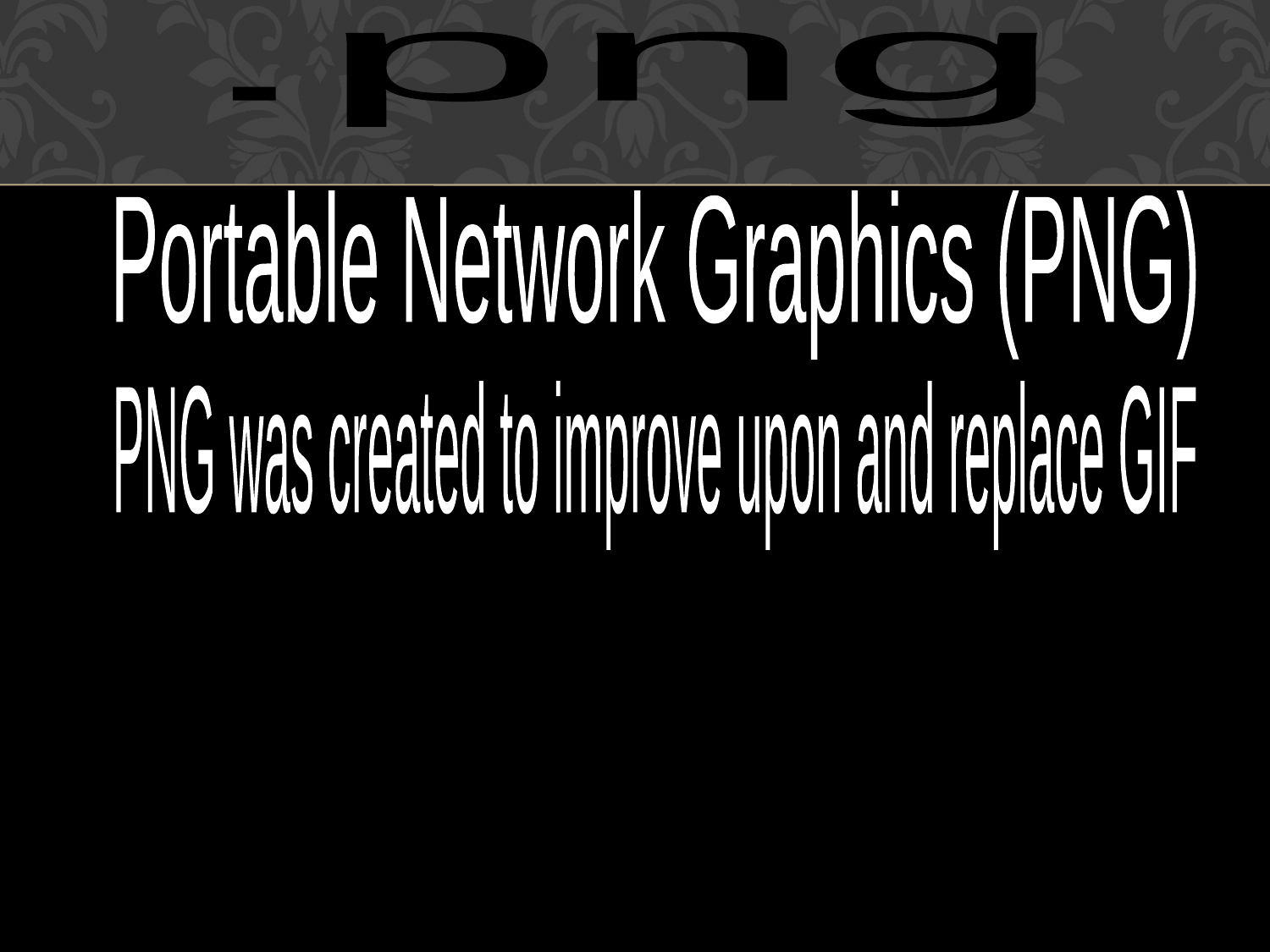

.png
Portable Network Graphics (PNG)

PNG was created to improve upon and replace GIF
- 16 million colors
Transparency features
Optimized for Internet